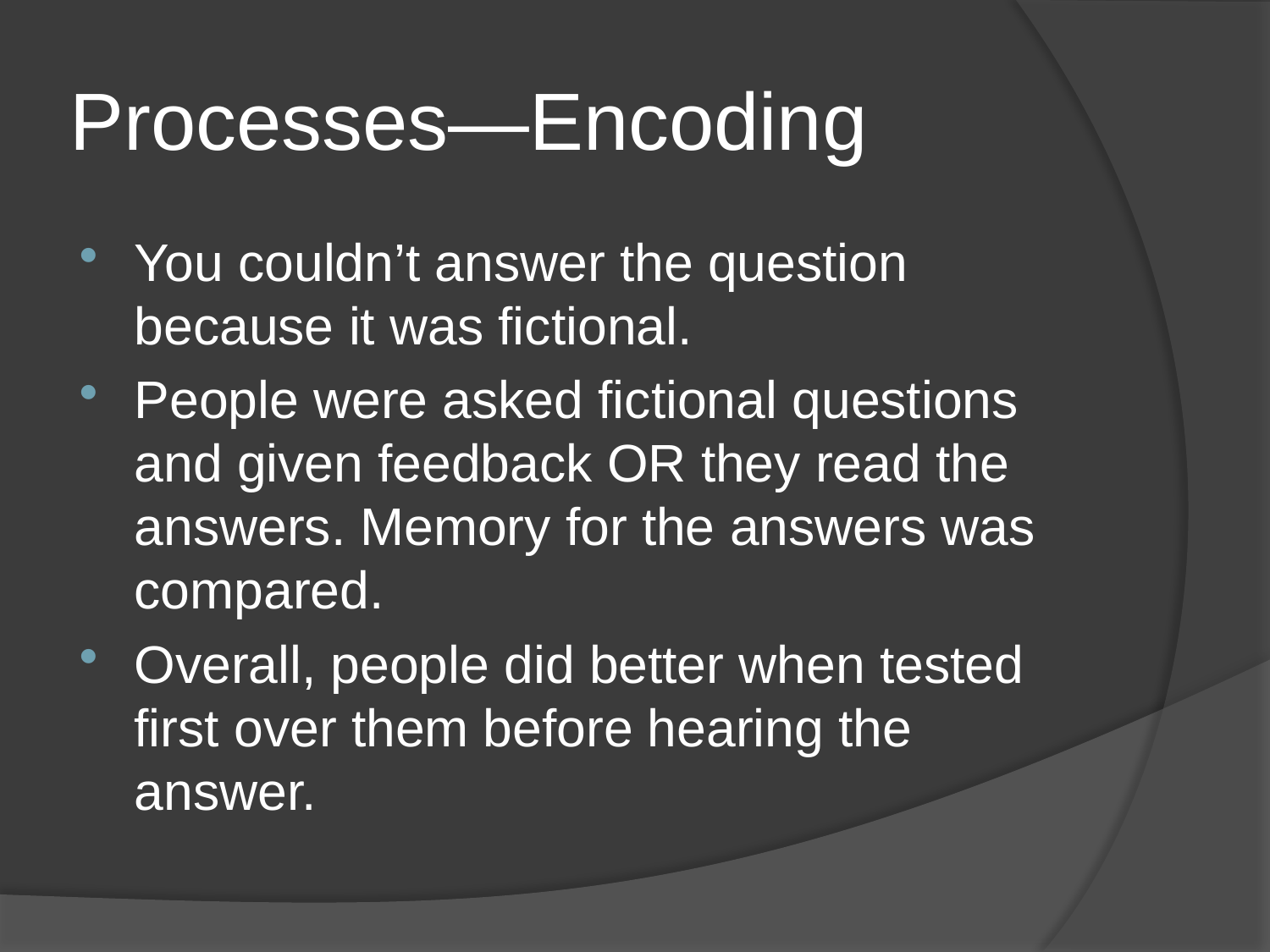

# Processes—Encoding
You couldn’t answer the question because it was fictional.
People were asked fictional questions and given feedback OR they read the answers. Memory for the answers was compared.
Overall, people did better when tested first over them before hearing the answer.